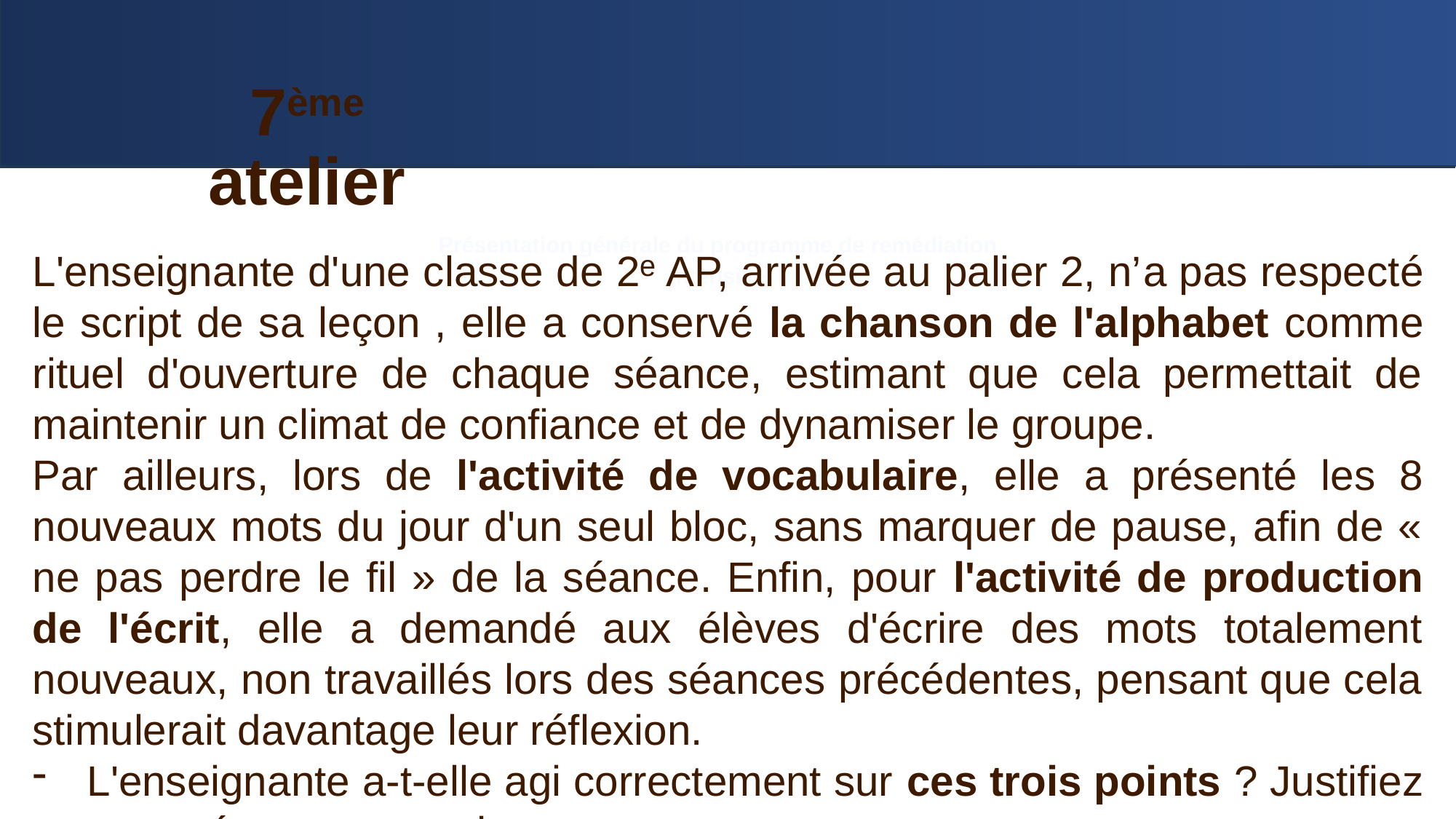

7ème atelier

Présentation générale du programme de remédiation intensive
L'enseignante d'une classe de 2ᵉ AP, arrivée au palier 2, n’a pas respecté le script de sa leçon , elle a conservé la chanson de l'alphabet comme rituel d'ouverture de chaque séance, estimant que cela permettait de maintenir un climat de confiance et de dynamiser le groupe.
Par ailleurs, lors de l'activité de vocabulaire, elle a présenté les 8 nouveaux mots du jour d'un seul bloc, sans marquer de pause, afin de « ne pas perdre le fil » de la séance. Enfin, pour l'activité de production de l'écrit, elle a demandé aux élèves d'écrire des mots totalement nouveaux, non travaillés lors des séances précédentes, pensant que cela stimulerait davantage leur réflexion.
L'enseignante a-t-elle agi correctement sur ces trois points ? Justifiez votre réponse pour chacun.
Quelle est la démarche attendue du rituel, du vocabulaire et de la production de l'écrit dans le programme de la remédiation intensive ?